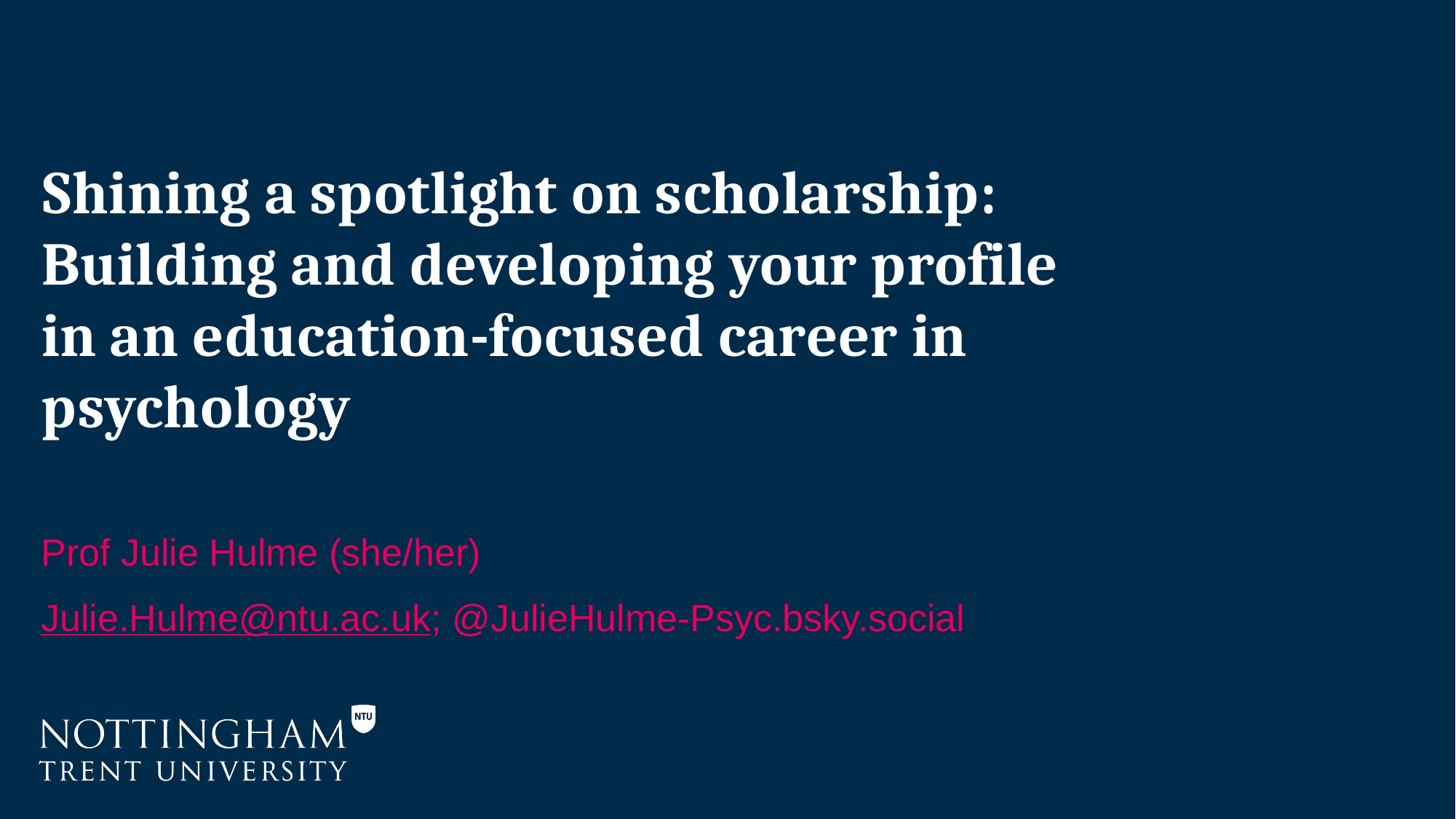

# Shining a spotlight on scholarship: Building and developing your profile in an education-focused career in psychology
Prof Julie Hulme (she/her)
Julie.Hulme@ntu.ac.uk; @JulieHulme-Psyc.bsky.social